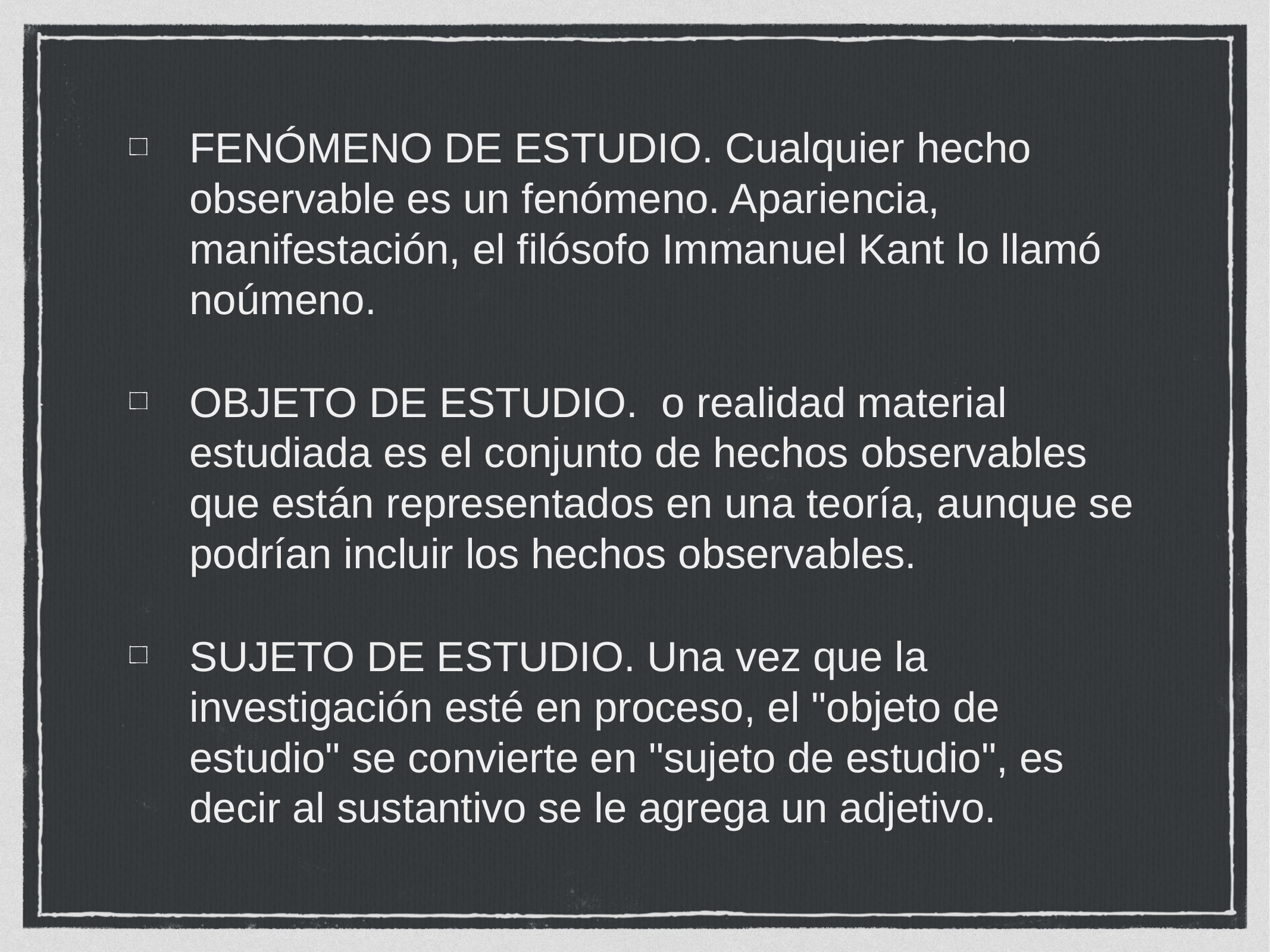

FENÓMENO DE ESTUDIO. Cualquier hecho observable es un fenómeno. Apariencia, manifestación, el filósofo Immanuel Kant lo llamó noúmeno.
OBJETO DE ESTUDIO.  o realidad material estudiada es el conjunto de hechos observables que están representados en una teoría, aunque se podrían incluir los hechos observables.
SUJETO DE ESTUDIO. Una vez que la investigación esté en proceso, el "objeto de estudio" se convierte en "sujeto de estudio", es decir al sustantivo se le agrega un adjetivo.